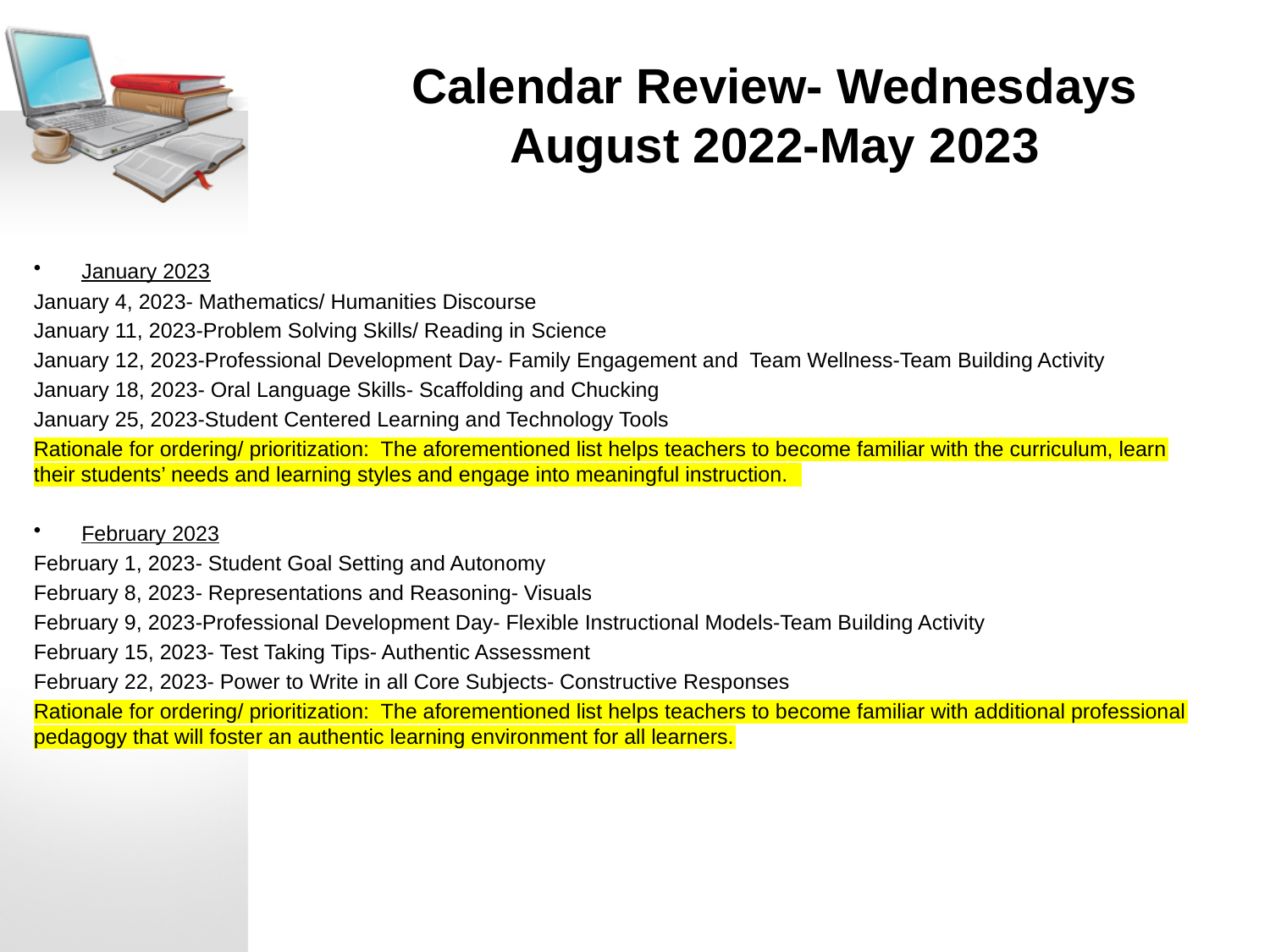

# Calendar Review- Wednesdays August 2022-May 2023

January 2023
January 4, 2023- Mathematics/ Humanities Discourse
January 11, 2023-Problem Solving Skills/ Reading in Science
January 12, 2023-Professional Development Day- Family Engagement and  Team Wellness-Team Building Activity
January 18, 2023- Oral Language Skills- Scaffolding and Chucking
January 25, 2023-Student Centered Learning and Technology Tools
Rationale for ordering/ prioritization:  The aforementioned list helps teachers to become familiar with the curriculum, learn their students’ needs and learning styles and engage into meaningful instruction.

February 2023
February 1, 2023- Student Goal Setting and Autonomy
February 8, 2023- Representations and Reasoning- Visuals
February 9, 2023-Professional Development Day- Flexible Instructional Models-Team Building Activity
February 15, 2023- Test Taking Tips- Authentic Assessment
February 22, 2023- Power to Write in all Core Subjects- Constructive Responses
Rationale for ordering/ prioritization:  The aforementioned list helps teachers to become familiar with additional professional pedagogy that will foster an authentic learning environment for all learners.